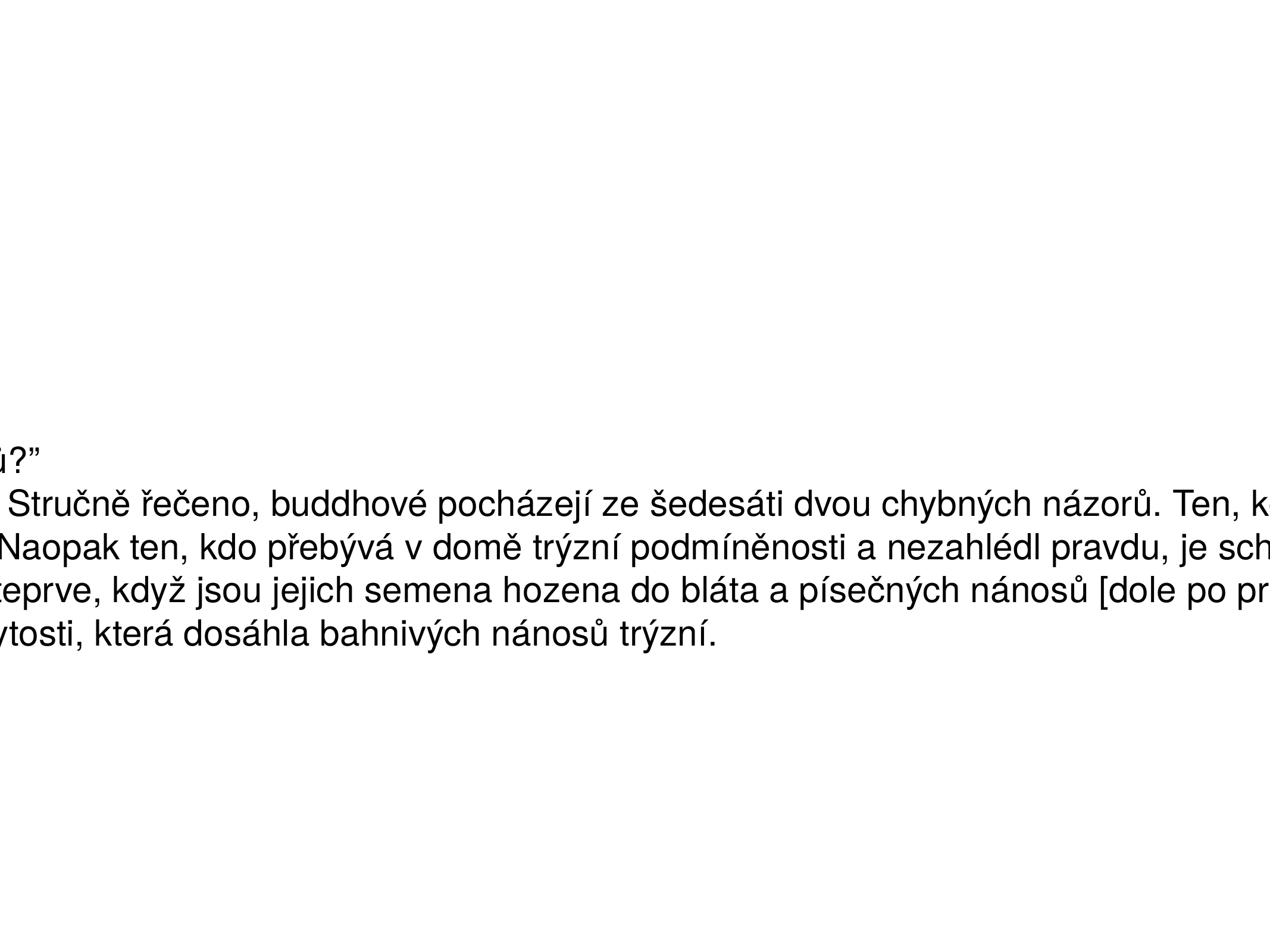

Po původu buddhů

Tehdy Vimalakírti povídá Maňdžušrímu: “Čemu se říká původ buddhů?”
“Nevědomosti a žíznivosti po bytí. Chtivosti, nenávisti a zaslepenosti. Stručně řečeno, buddhové pocházejí ze šedesáti dvou chybných názorů. Ten, kdo nahlédnutím nepodmíněnosti přebývá v absolutní jistotě úplného vyvázání, není schopen v sobě vyvolat záměr dosáhnout probuzení. Naopak ten, kdo přebývá v domě trýzní podmíněnosti a nezahlédl pravdu, je schopen v sobě vyvolat tento záměr. Tak jako vysoko v horách nevzklíčí modrý, červený, ani bílý leknín, ani vodní nebo měsíční lilie a vzklíčí teprve, když jsou jejich semena hozena do bláta a písečných nánosů [dole po proudu], tak právě v bytosti, která nepodmíněností dosáhla jistoty úplného vyvázání, nevzklíčí buddhovské vlastnosti, vzklíčí teprve v bytosti, která dosáhla bahnivých nánosů trýzní.